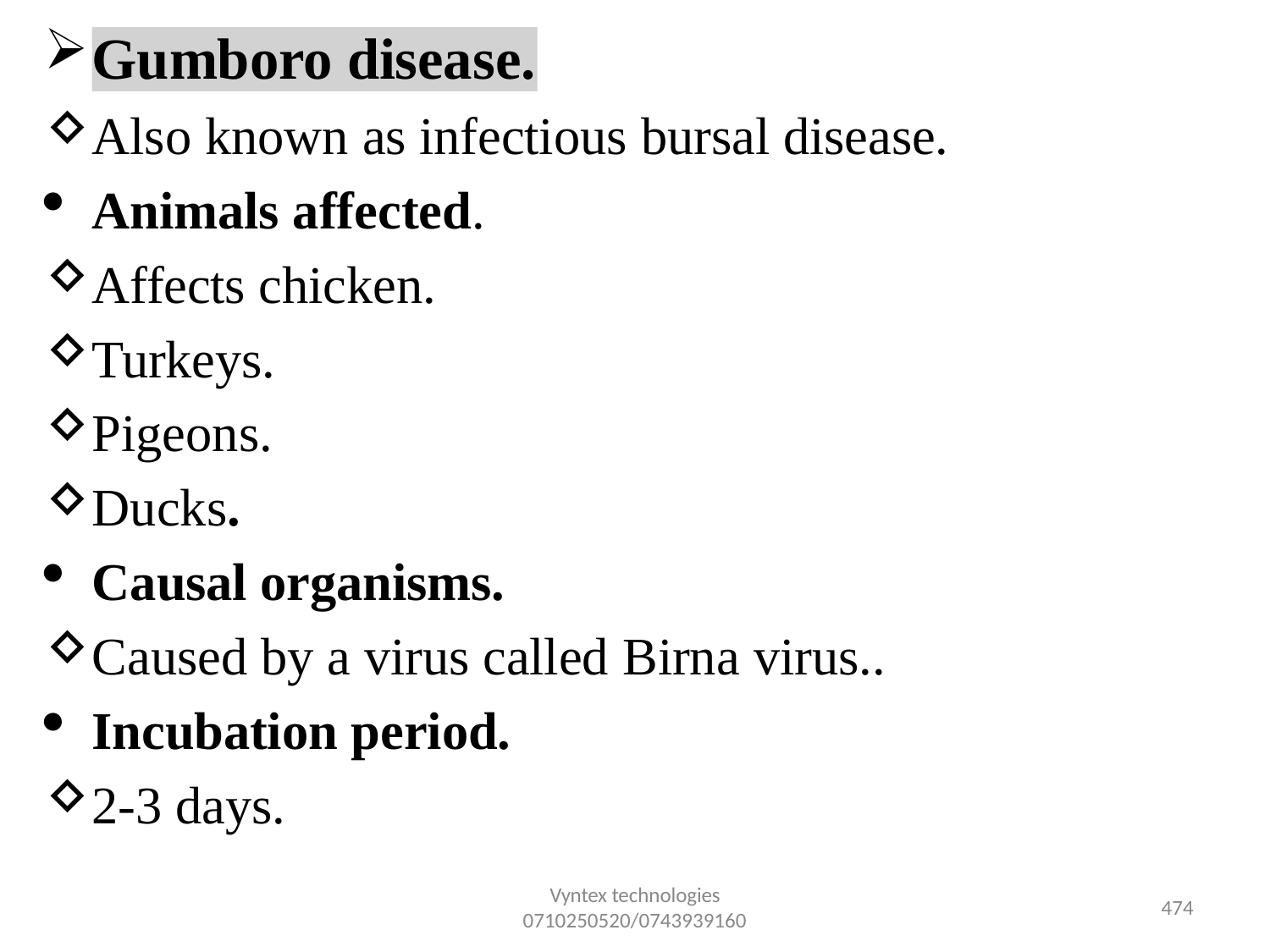

Gumboro disease.
Also known as infectious bursal disease.
Animals affected.
Affects chicken.
Turkeys.
Pigeons.
Ducks.
Causal organisms.
Caused by a virus called Birna virus..
Incubation period.
2-3 days.

Vyntex technologies
0710250520/0743939160
474